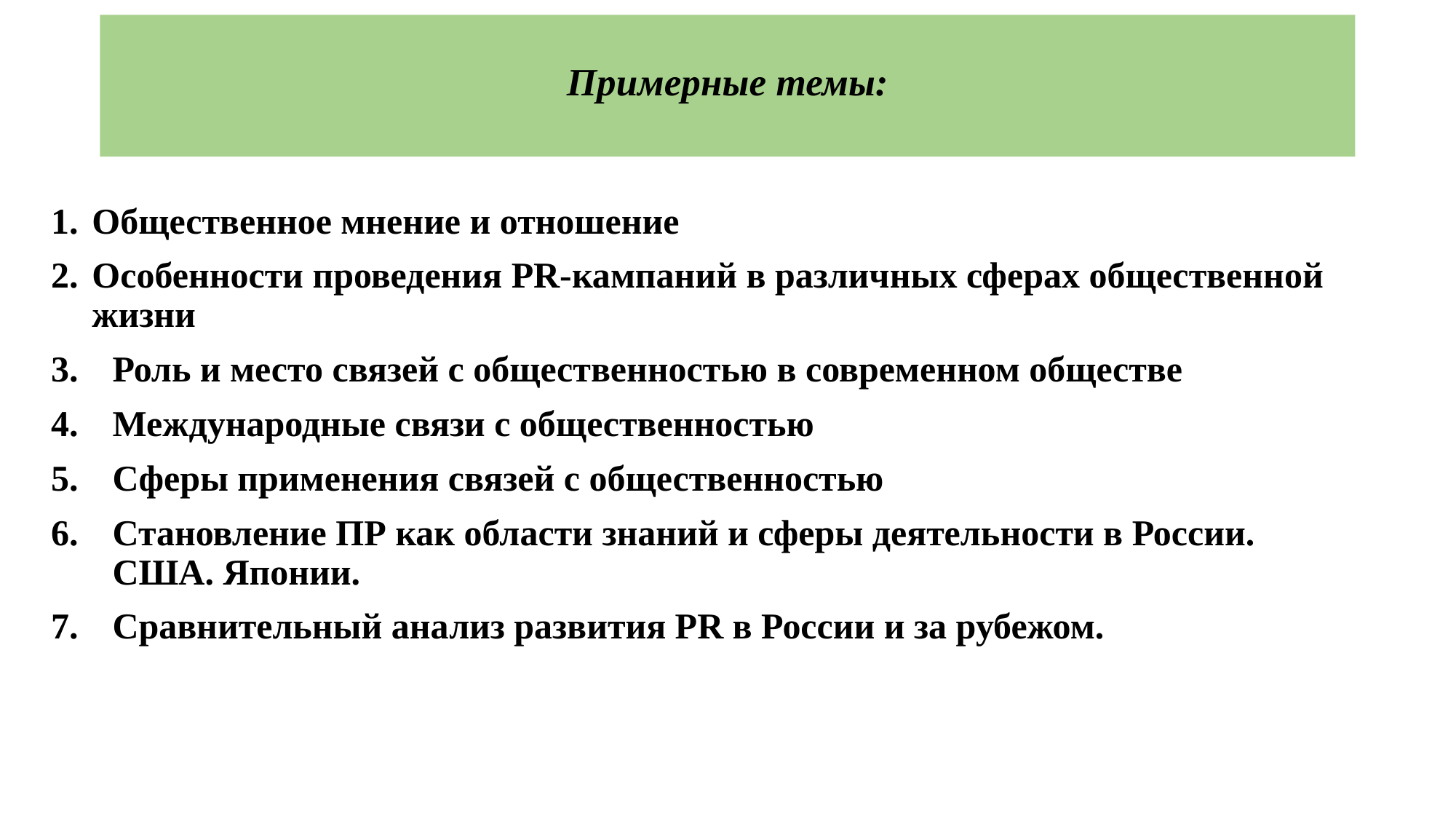

# Примерные темы:
Общественное мнение и отношение
Особенности проведения PR-кампаний в различных сферах общественной жизни
Роль и место связей с общественностью в современном обществе
Международные связи с общественностью
Сферы применения связей с общественностью
Становление ПР как области знаний и сферы деятельности в России. США. Японии.
Сравнительный анализ развития PR в России и за рубежом.